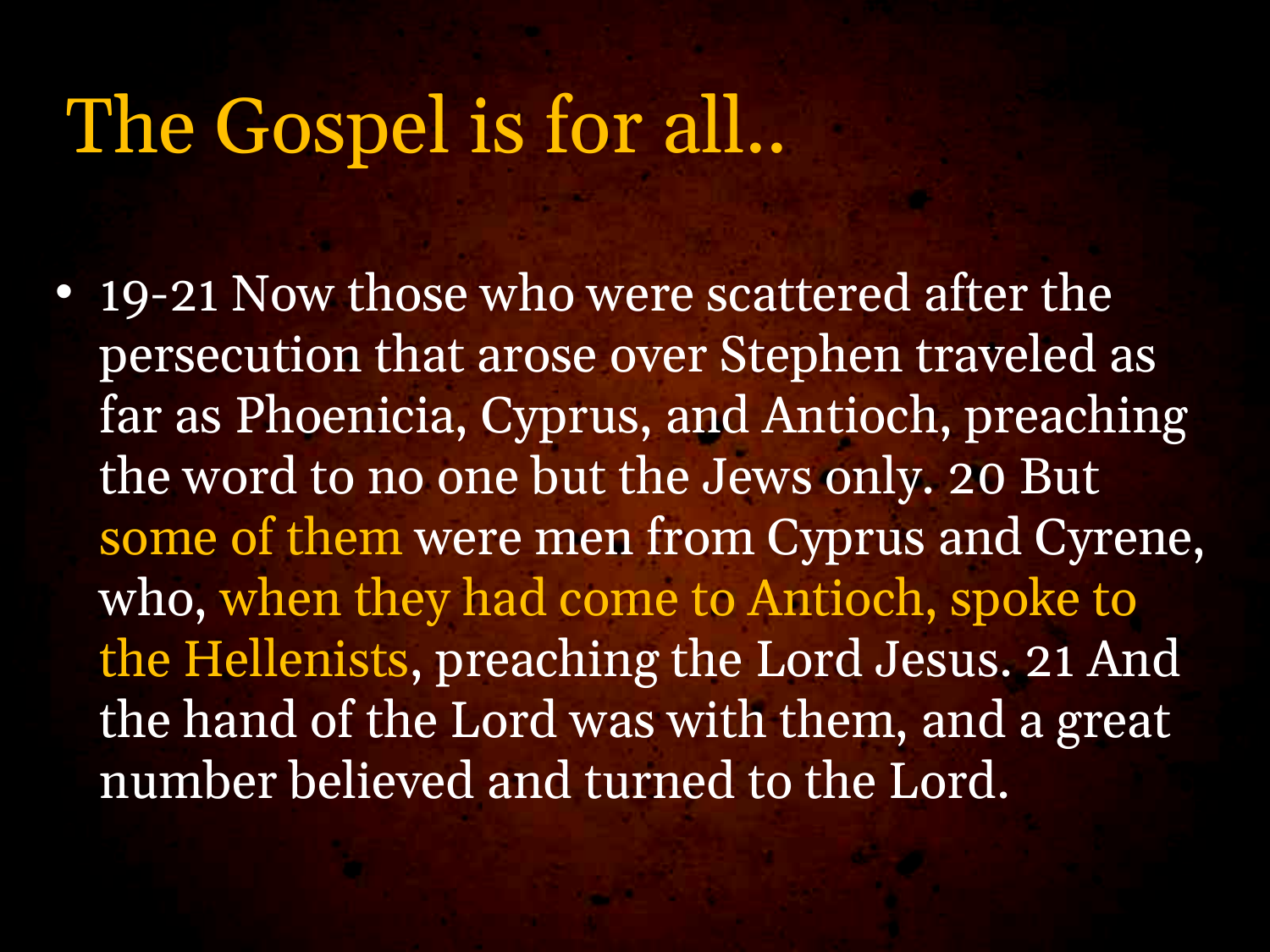

# The Gospel is for all..
19-21 Now those who were scattered after the persecution that arose over Stephen traveled as far as Phoenicia, Cyprus, and Antioch, preaching the word to no one but the Jews only. 20 But some of them were men from Cyprus and Cyrene, who, when they had come to Antioch, spoke to the Hellenists, preaching the Lord Jesus. 21 And the hand of the Lord was with them, and a great number believed and turned to the Lord.